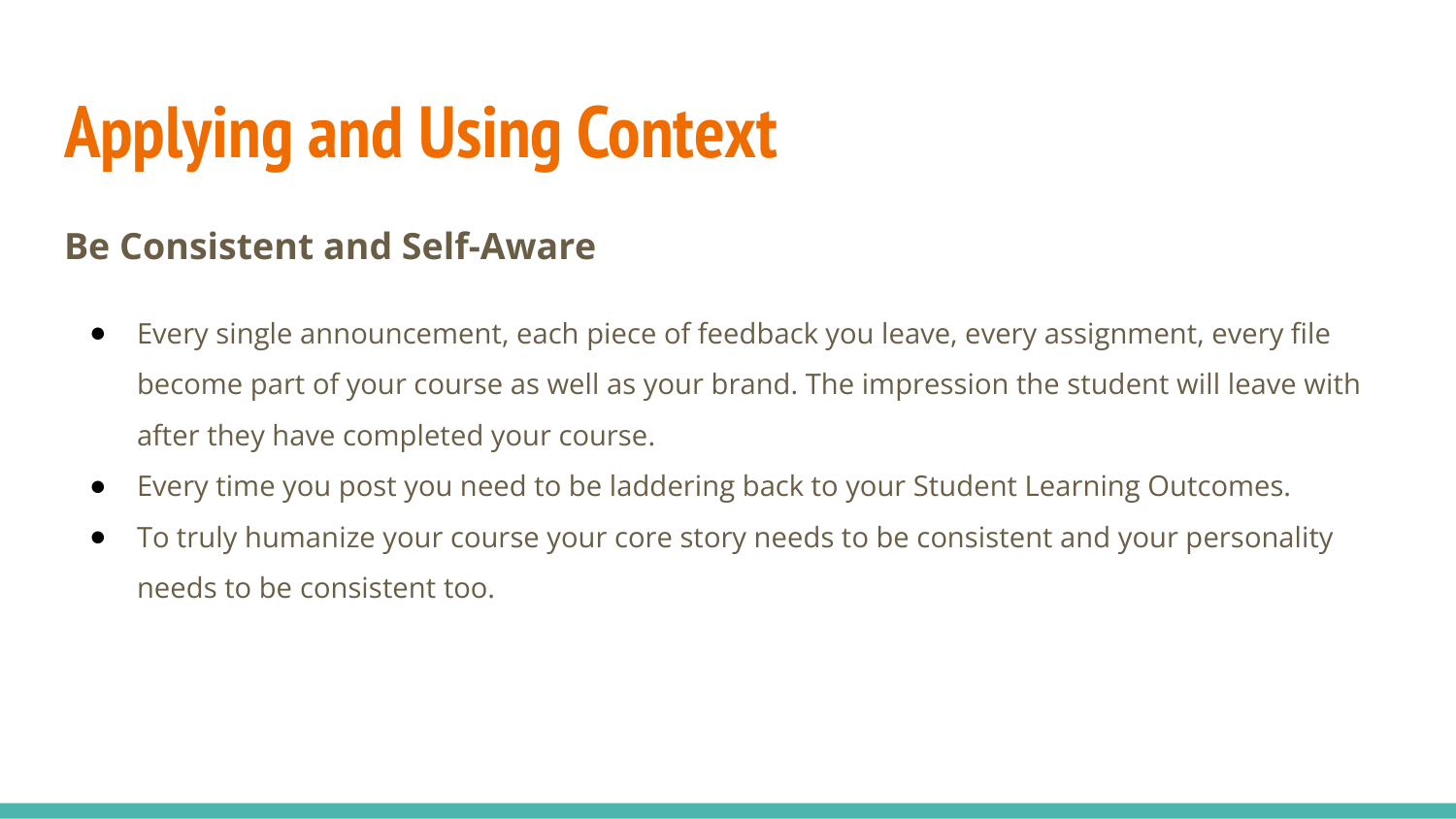

# Applying and Using Context
Be Consistent and Self-Aware
Every single announcement, each piece of feedback you leave, every assignment, every file become part of your course as well as your brand. The impression the student will leave with after they have completed your course.
Every time you post you need to be laddering back to your Student Learning Outcomes.
To truly humanize your course your core story needs to be consistent and your personality needs to be consistent too.